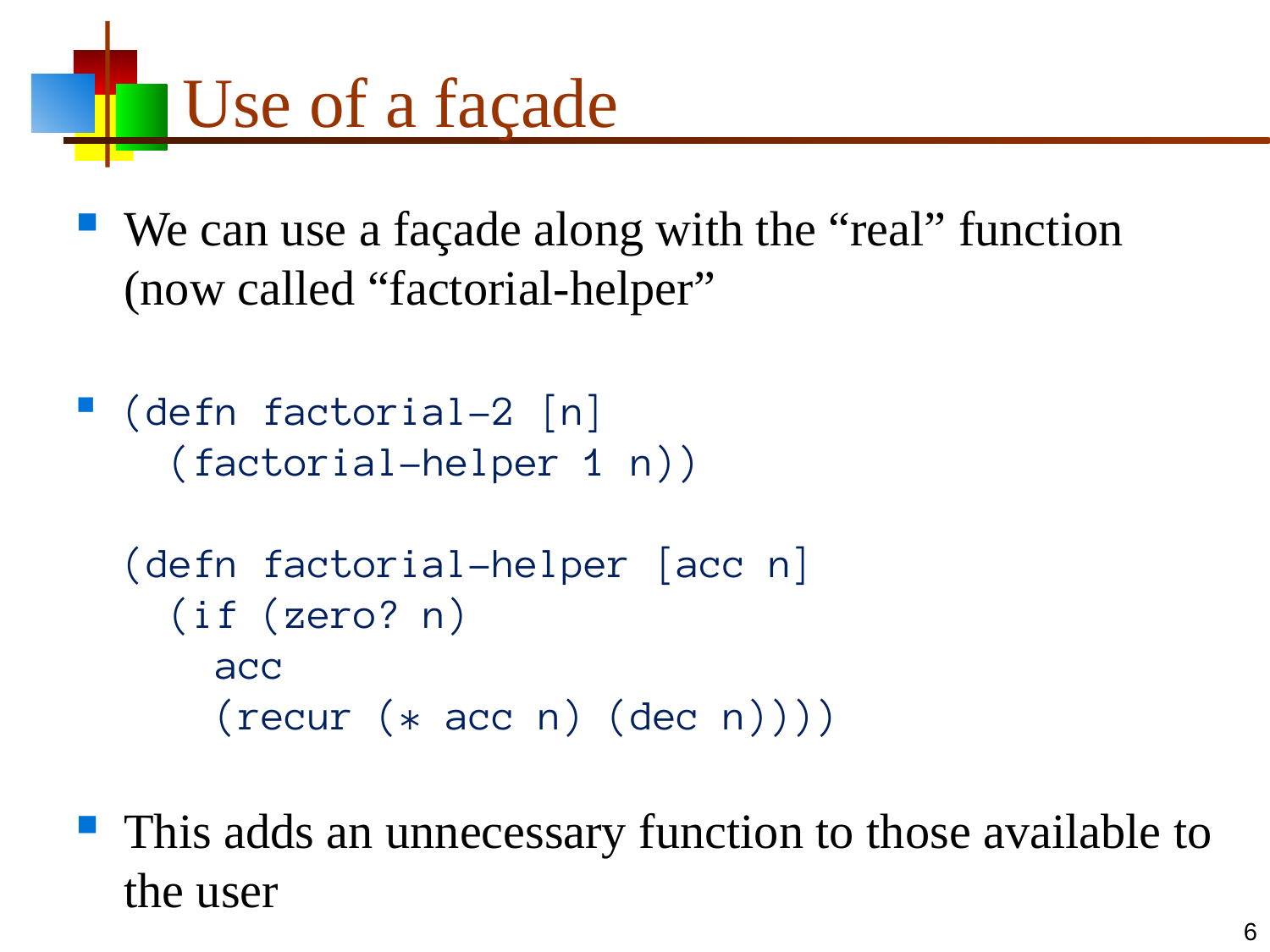

# Use of a faҫade
We can use a façade along with the “real” function (now called “factorial-helper”
(defn factorial-2 [n]
  (factorial-helper 1 n))
(defn factorial-helper [acc n]
  (if (zero? n)
    acc
    (recur (* acc n) (dec n))))
This adds an unnecessary function to those available to the user
6